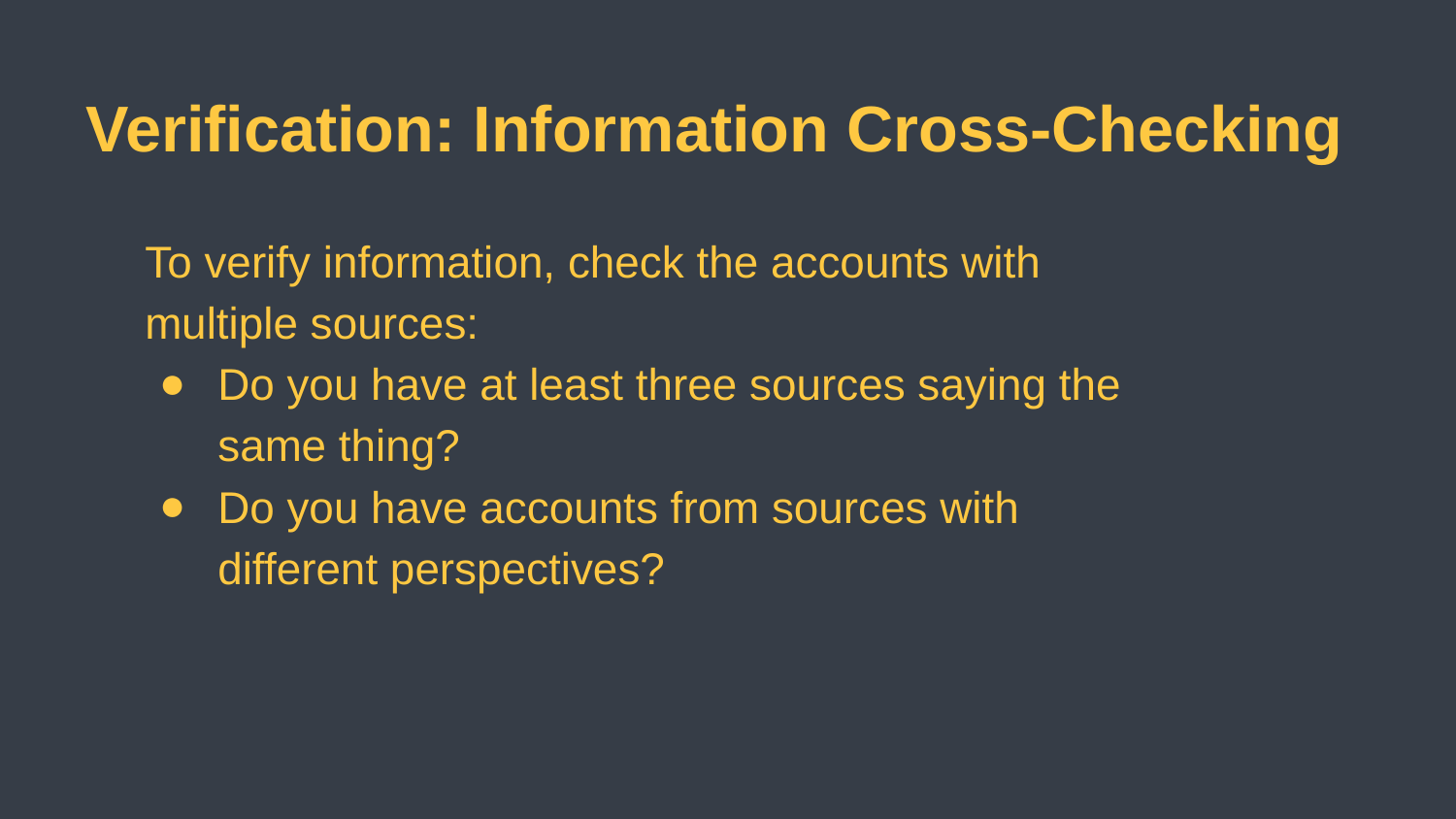

Verification: Information Cross-Checking
To verify information, check the accounts with multiple sources:
Do you have at least three sources saying the same thing?
Do you have accounts from sources with different perspectives?